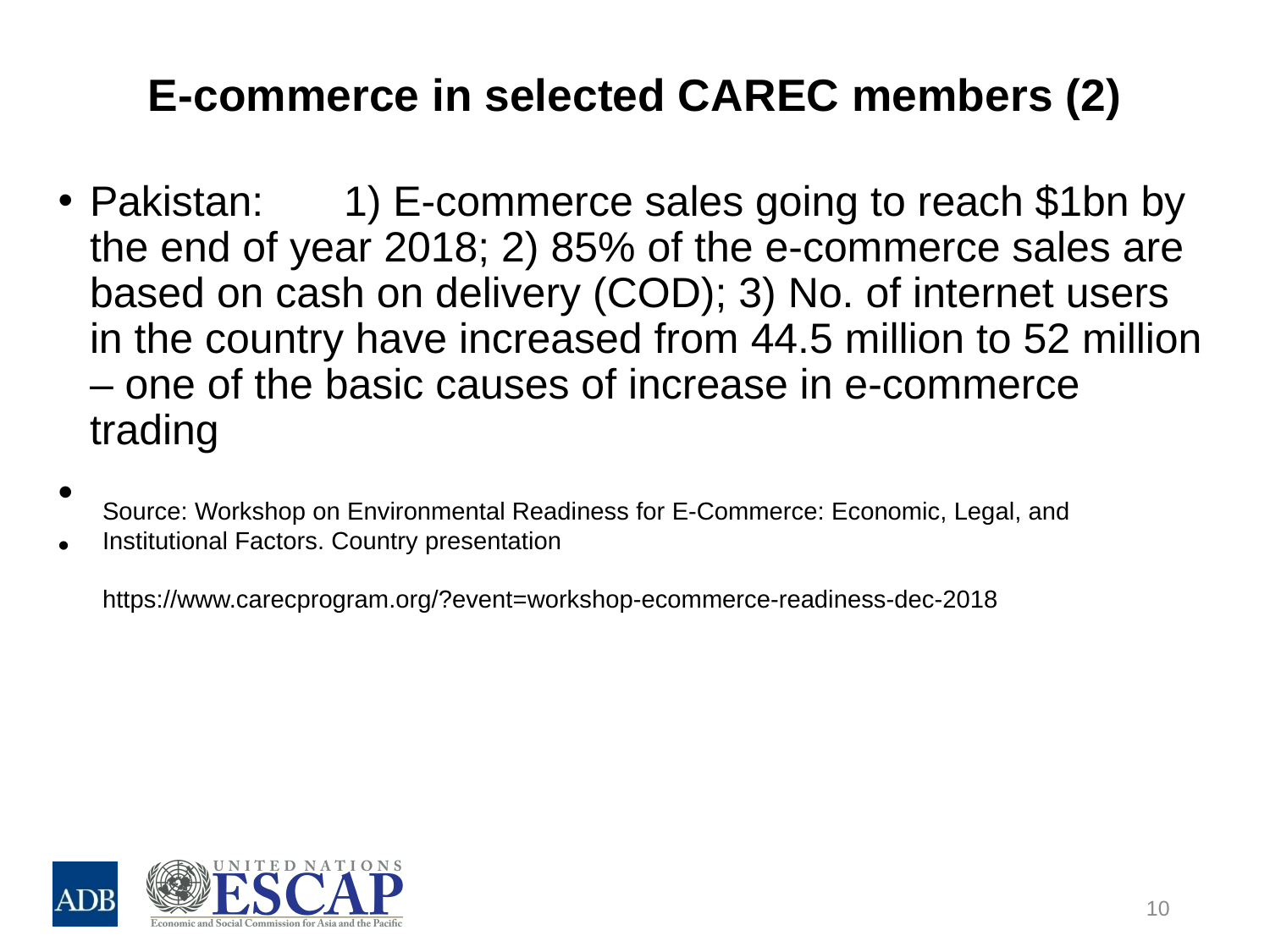

# E-commerce in selected CAREC members (2)
Pakistan:	1) E-commerce sales going to reach $1bn by the end of year 2018; 2) 85% of the e-commerce sales are based on cash on delivery (COD); 3) No. of internet users in the country have increased from 44.5 million to 52 million – one of the basic causes of increase in e-commerce trading

Source: Workshop on Environmental Readiness for E-Commerce: Economic, Legal, and Institutional Factors. Country presentation

https://www.carecprogram.org/?event=workshop-ecommerce-readiness-dec-2018

10